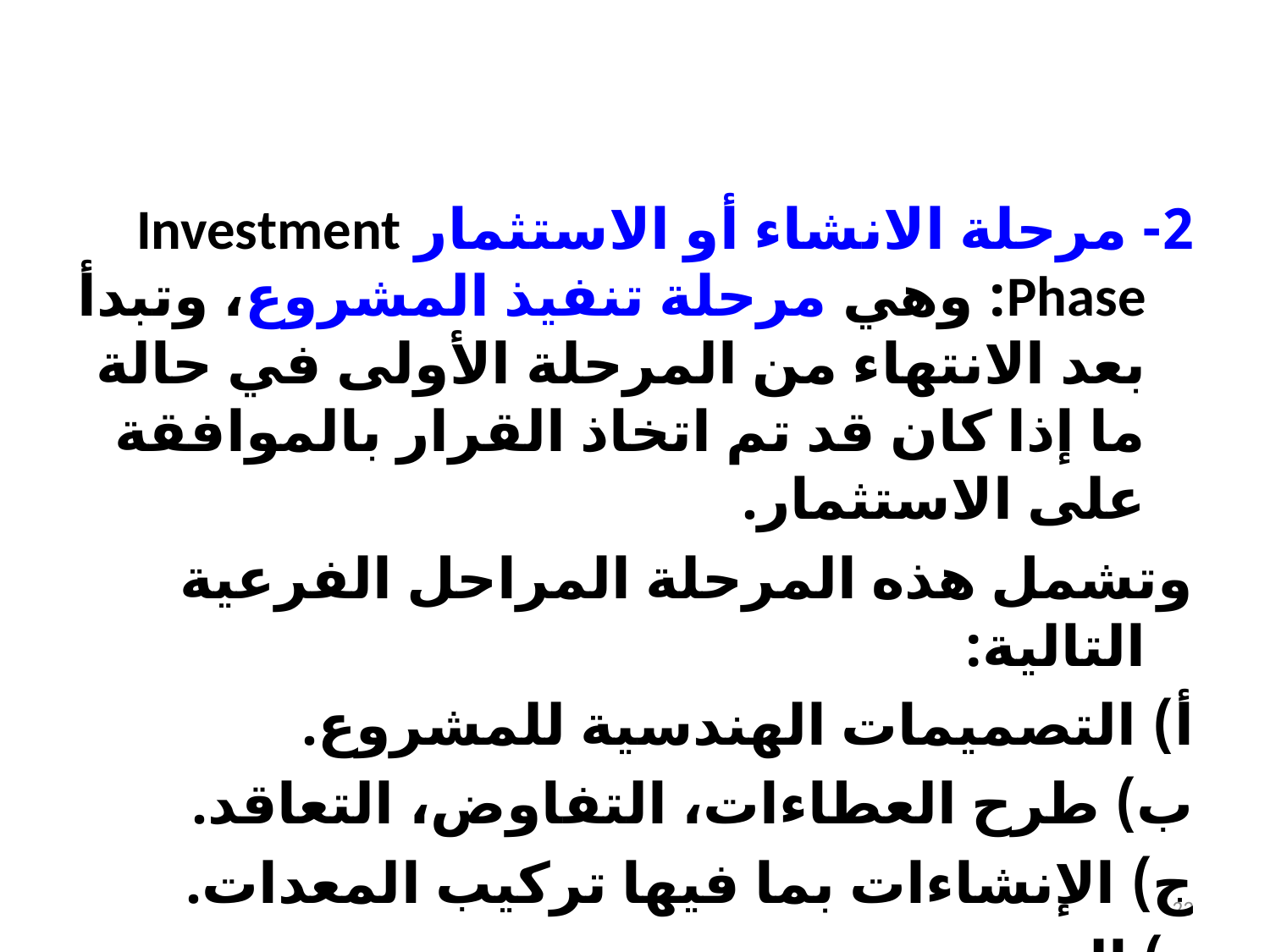

#
2- مرحلة الانشاء أو الاستثمار Investment Phase: وهي مرحلة تنفيذ المشروع، وتبدأ بعد الانتهاء من المرحلة الأولى في حالة ما إذا كان قد تم اتخاذ القرار بالموافقة على الاستثمار.
وتشمل هذه المرحلة المراحل الفرعية التالية:
أ) التصميمات الهندسية للمشروع.
ب) طرح العطاءات، التفاوض، التعاقد.
ج) الإنشاءات بما فيها تركيب المعدات.
د) التدريب.
هـ) التجارب وبدء التشغيل.
23